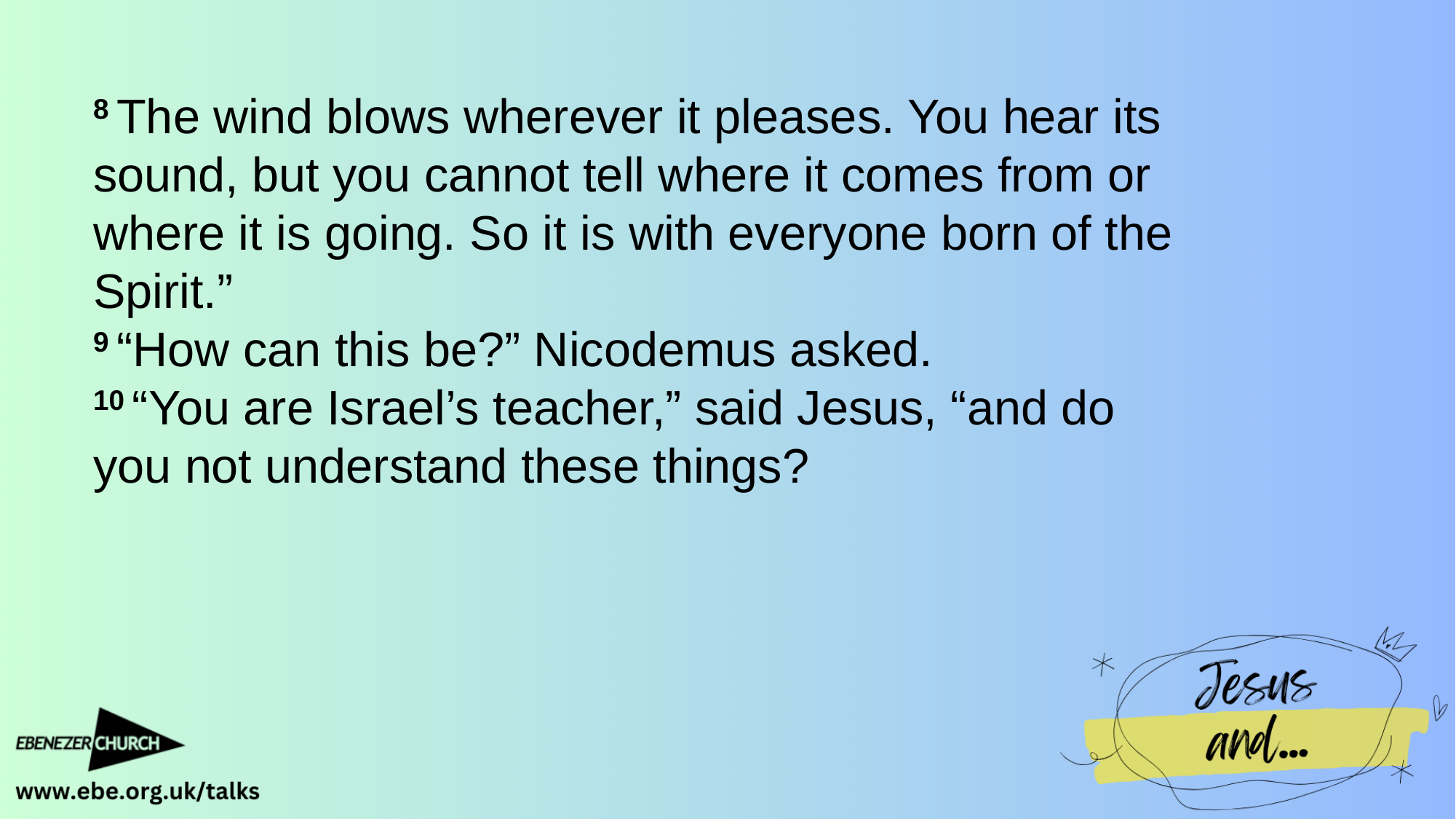

8 The wind blows wherever it pleases. You hear its sound, but you cannot tell where it comes from or where it is going. So it is with everyone born of the Spirit.”
9 “How can this be?” Nicodemus asked.
10 “You are Israel’s teacher,” said Jesus, “and do you not understand these things?